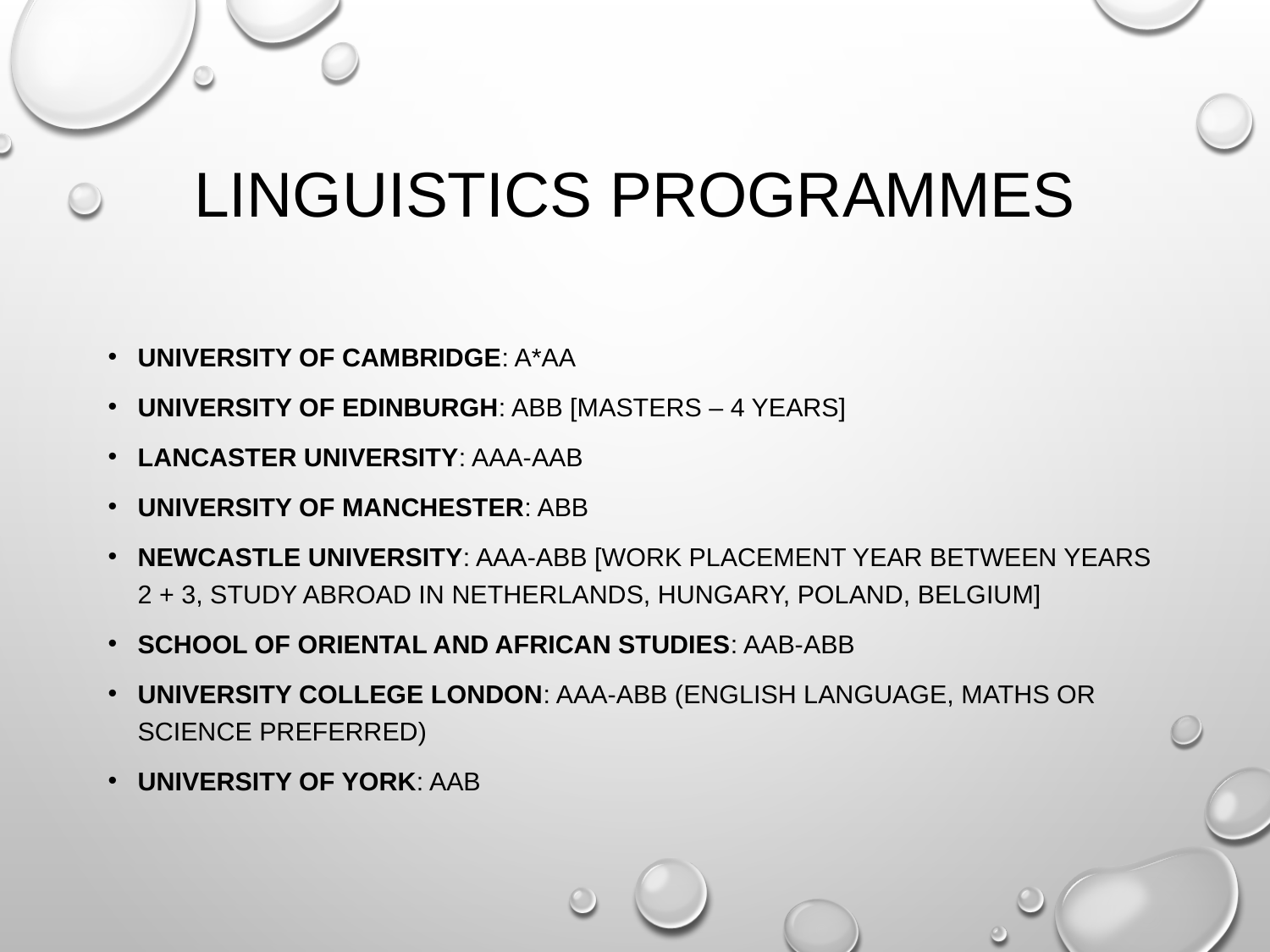

# Linguistics Programmes
University of Cambridge: A*AA
University of Edinburgh: ABB [Masters – 4 years]
Lancaster University: AAA-AAB
University of Manchester: ABB
Newcastle University: AAA-ABB [work placement year between years 2 + 3, study abroad in Netherlands, Hungary, Poland, Belgium]
School of Oriental and African Studies: AAB-ABB
University College London: AAA-ABB (English Language, Maths or Science preferred)
University of York: AAB